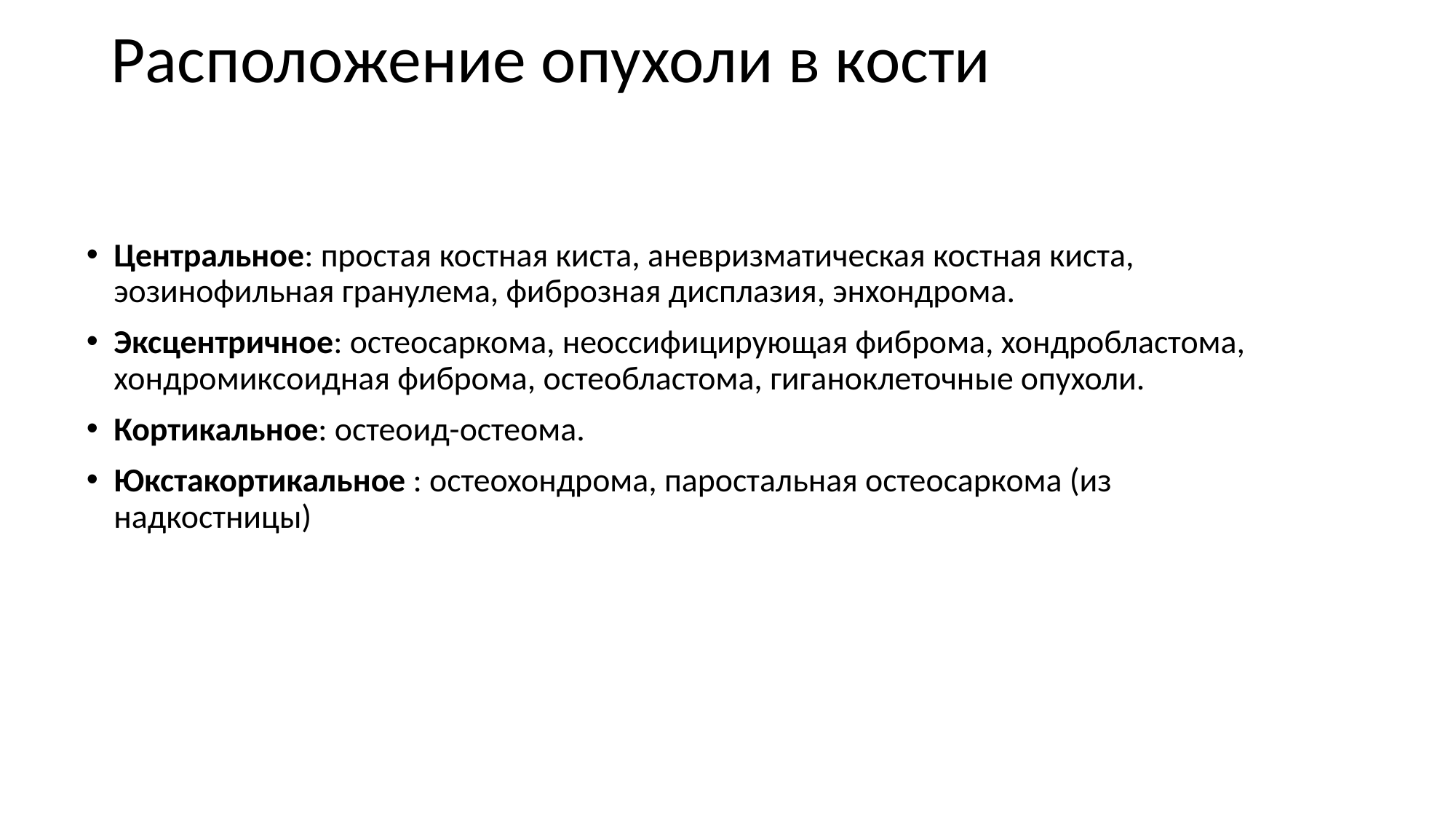

Расположение опухоли в кости
Центральное: простая костная киста, аневризматическая костная киста, эозинофильная гранулема, фиброзная дисплазия, энхондрома.
Эксцентричное: остеосаркома, неоссифицирующая фиброма, хондробластома, хондромиксоидная фиброма, остеобластома, гиганоклеточные опухоли.
Кортикальное: остеоид-остеома.
Юкстакортикальное : остеохондрома, паростальная остеосаркома (из надкостницы)